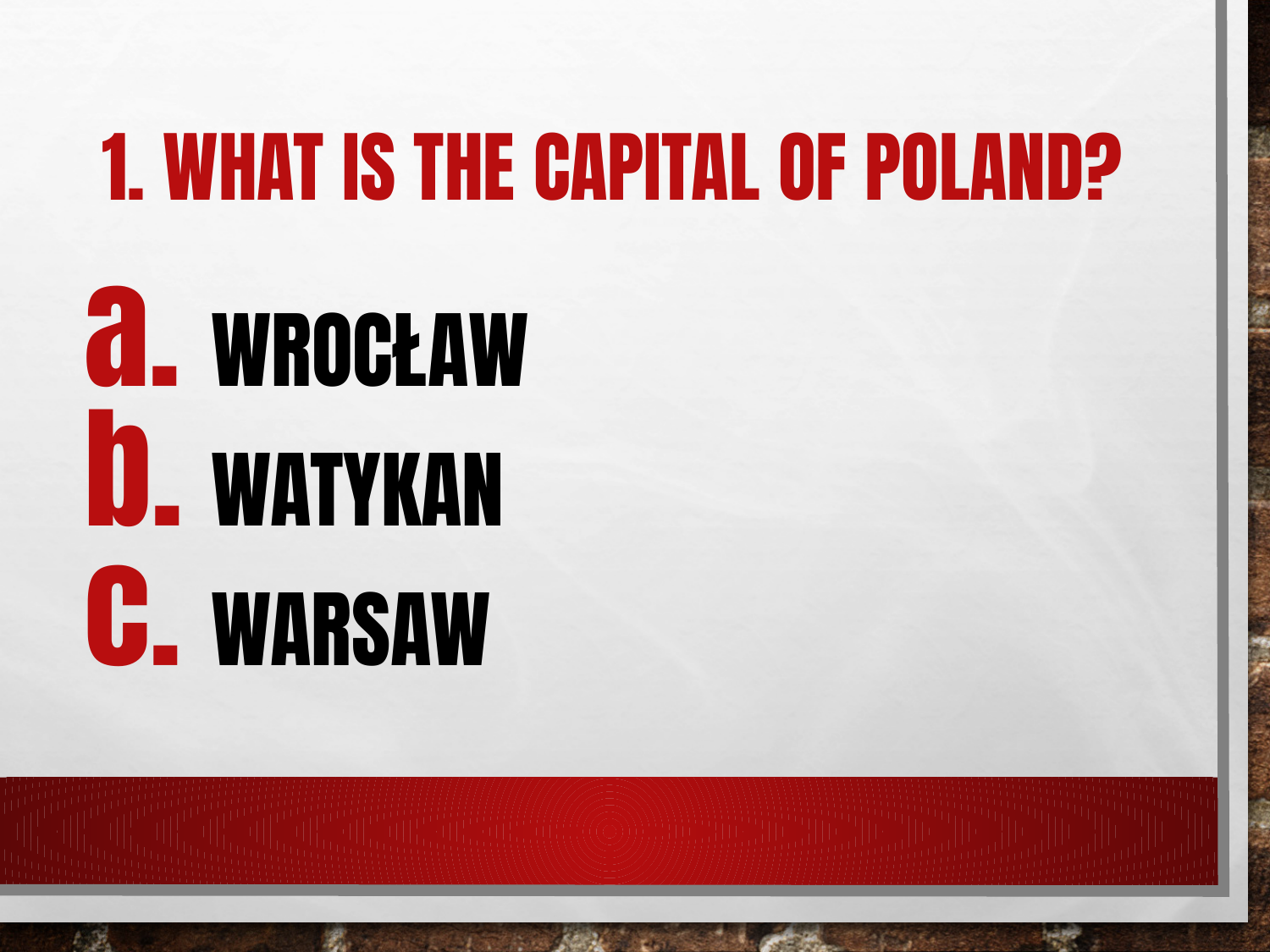

# 1. What is the capital of poland?
Wrocław
Watykan
warsaw